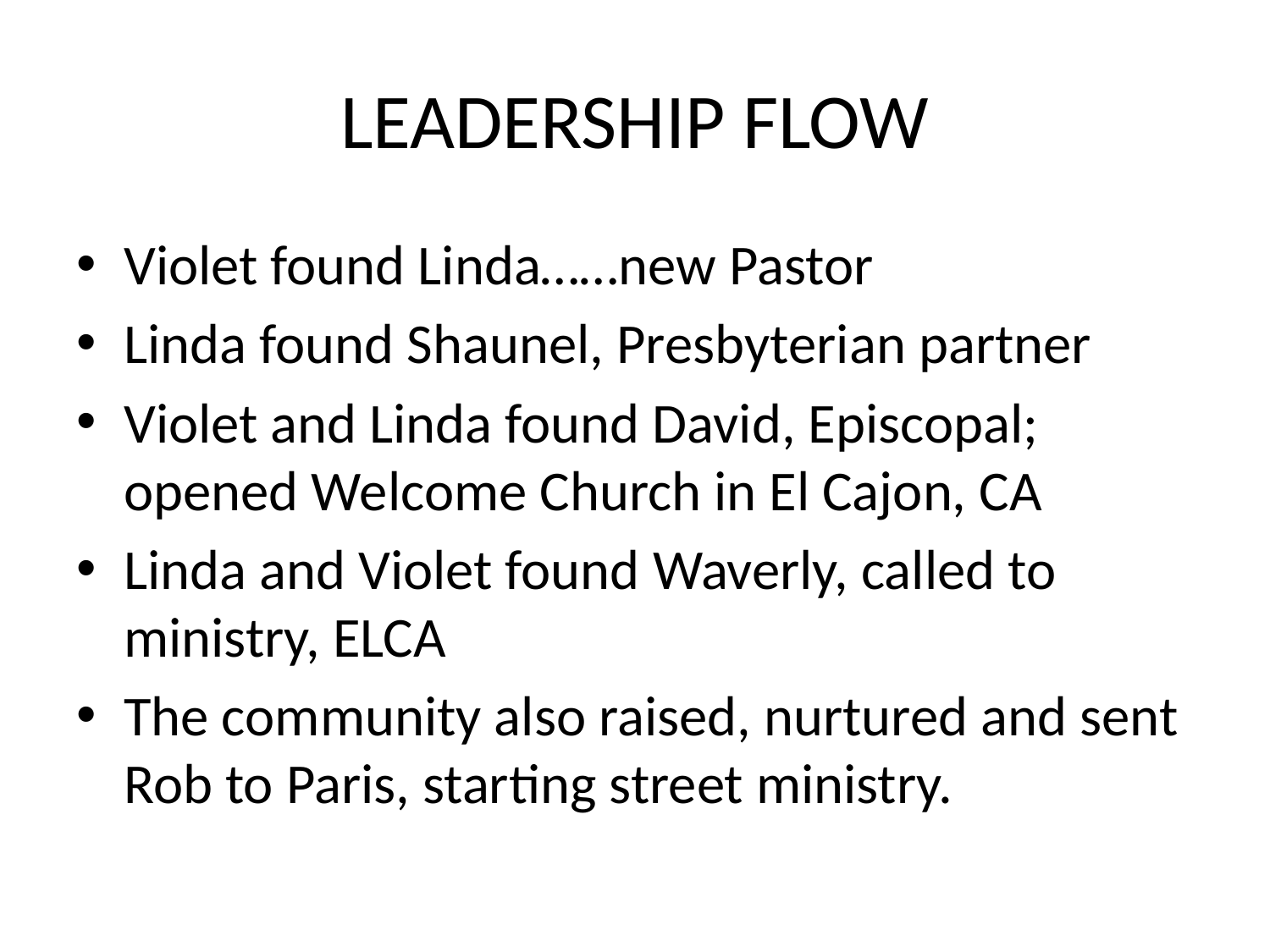

# LEADERSHIP FLOW
Violet found Linda……new Pastor
Linda found Shaunel, Presbyterian partner
Violet and Linda found David, Episcopal; opened Welcome Church in El Cajon, CA
Linda and Violet found Waverly, called to ministry, ELCA
The community also raised, nurtured and sent Rob to Paris, starting street ministry.